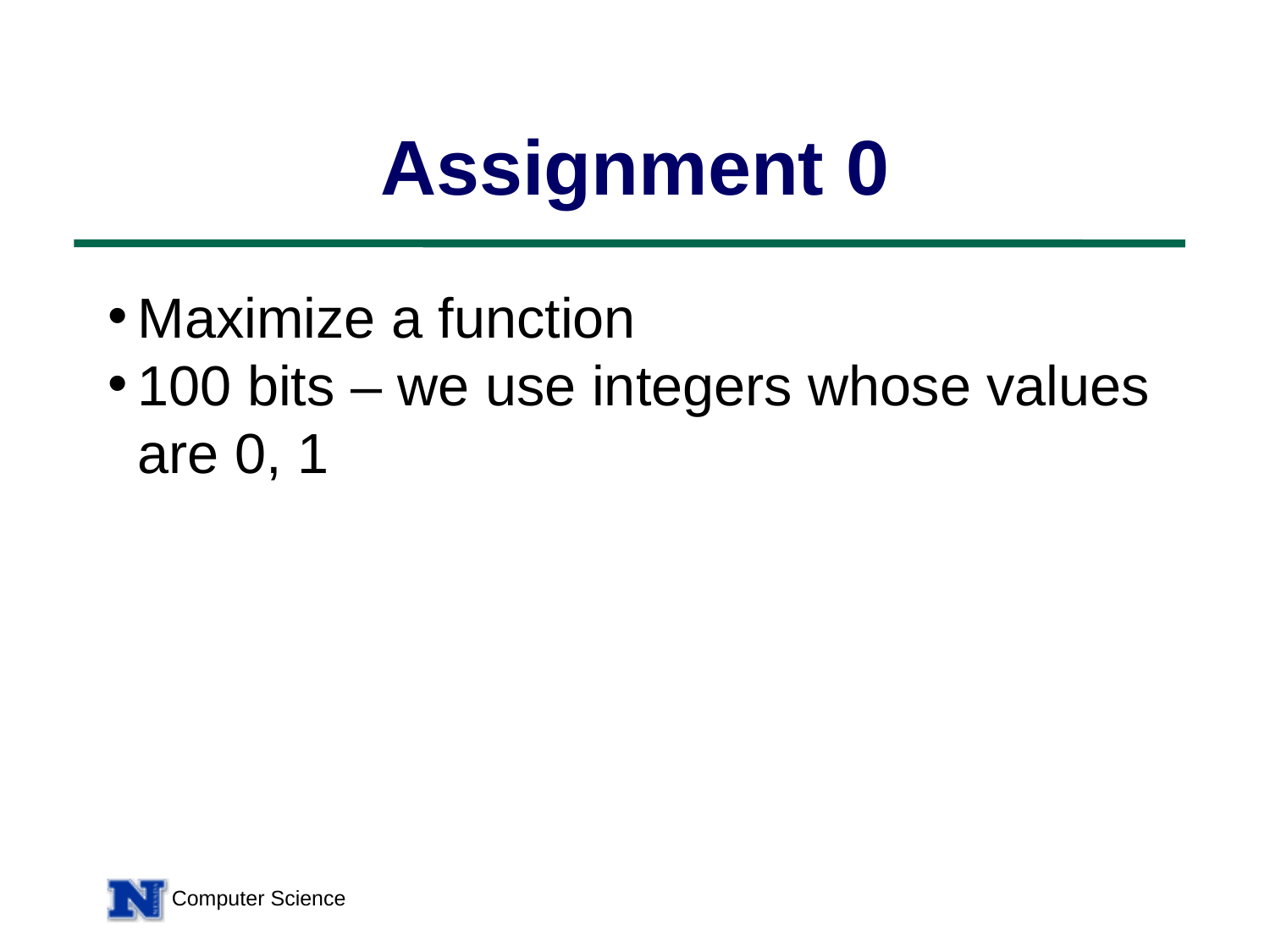

Genetic Algorithms
Assignment 0
Maximize a function
100 bits – we use integers whose values are 0, 1